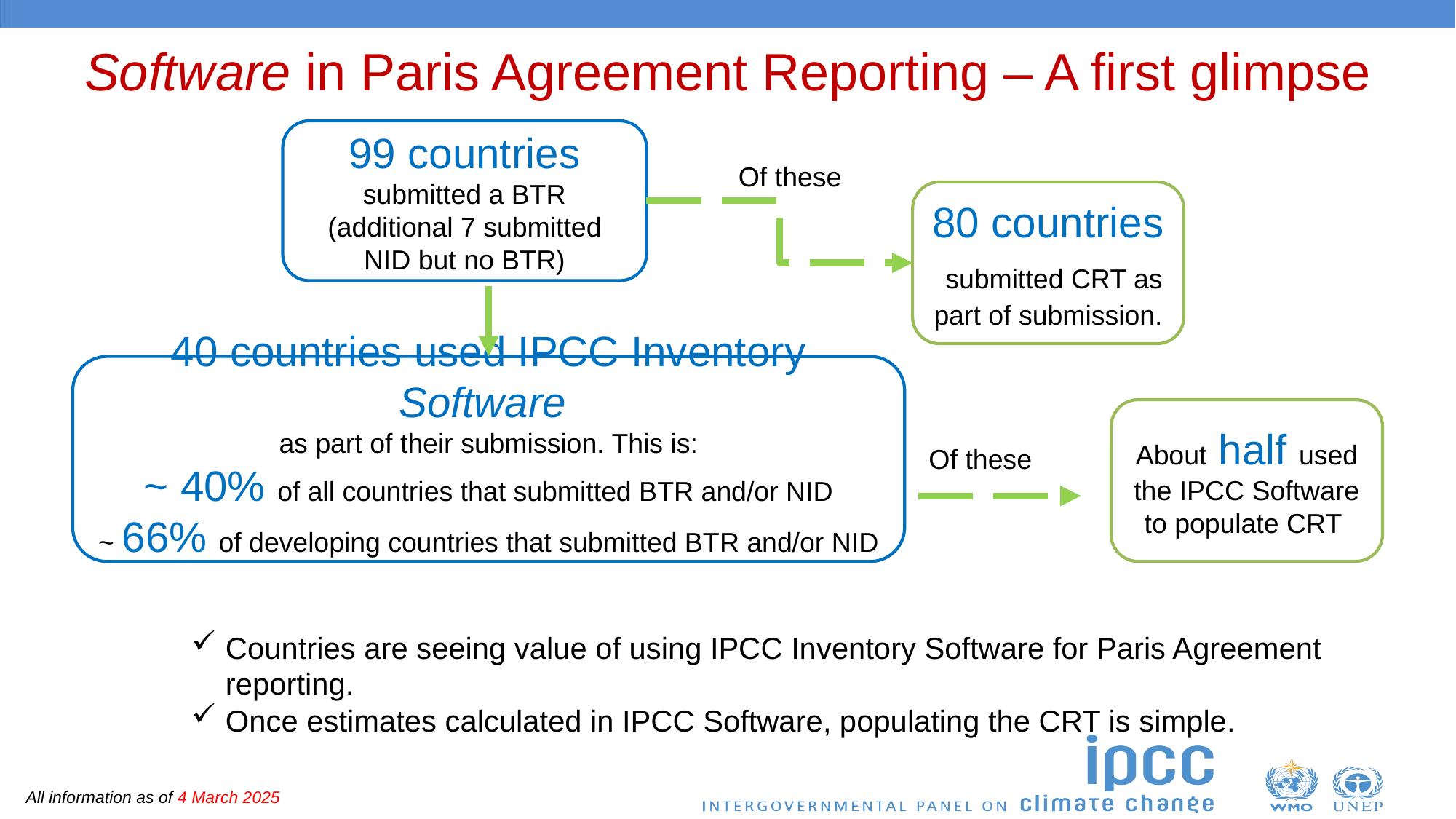

# Software in Paris Agreement Reporting – A first glimpse
99 countries submitted a BTR (additional 7 submitted NID but no BTR)
Of these
80 countries  submitted CRT as part of submission.
40 countries used IPCC Inventory Software
as part of their submission. This is:
~ 40% of all countries that submitted BTR and/or NID
~ 66% of developing countries that submitted BTR and/or NID

About half used the IPCC Software to populate CRT
Of these
Countries are seeing value of using IPCC Inventory Software for Paris Agreement reporting.
Once estimates calculated in IPCC Software, populating the CRT is simple.
All information as of 4 March 2025